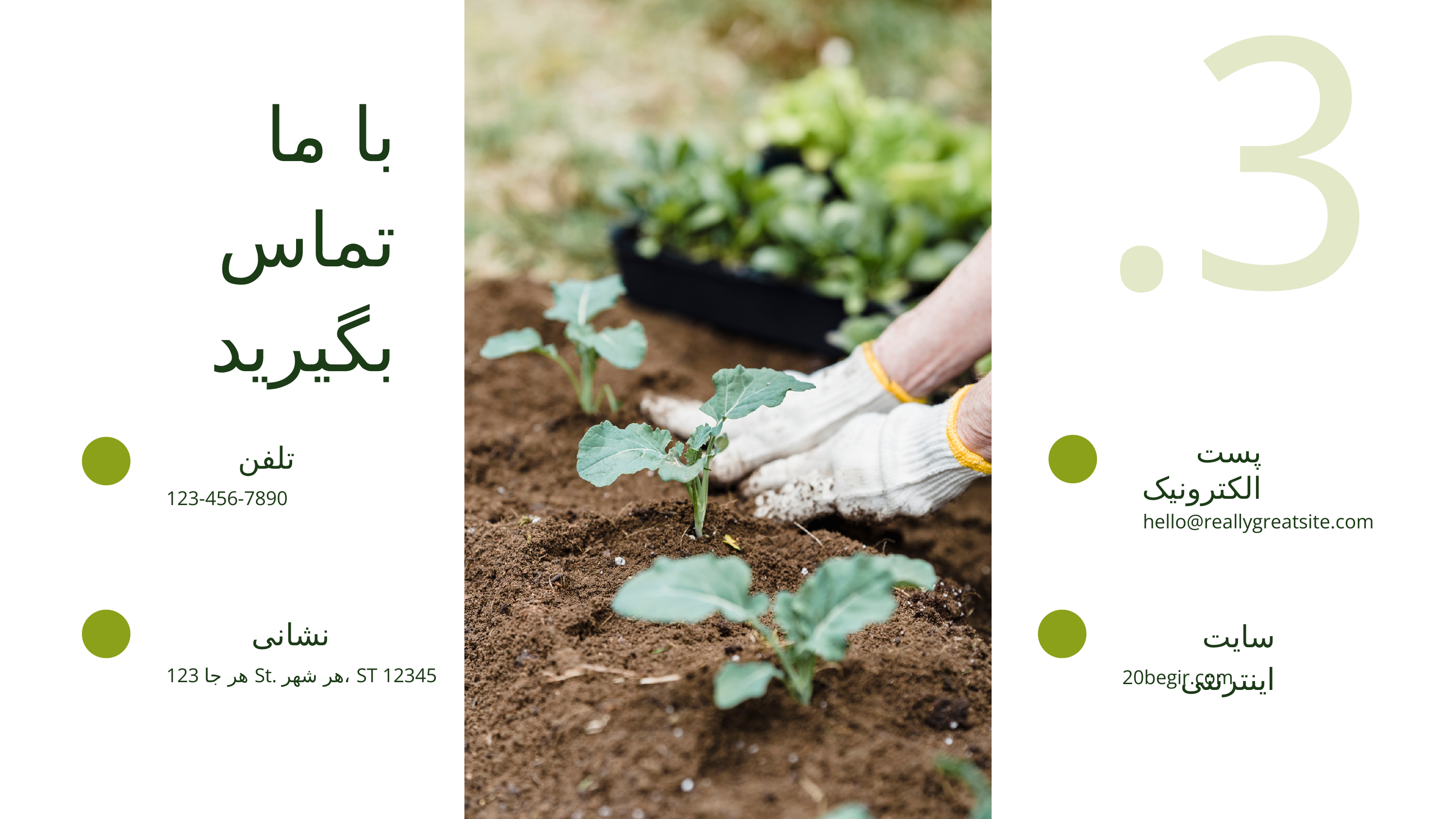

3.
با ما تماس بگیرید
تلفن
پست الکترونیک

123-456-7890
hello@reallygreatsite.com
نشانی

سایت اینترنتی
123 هر جا St. هر شهر، ST 12345
20begir.com